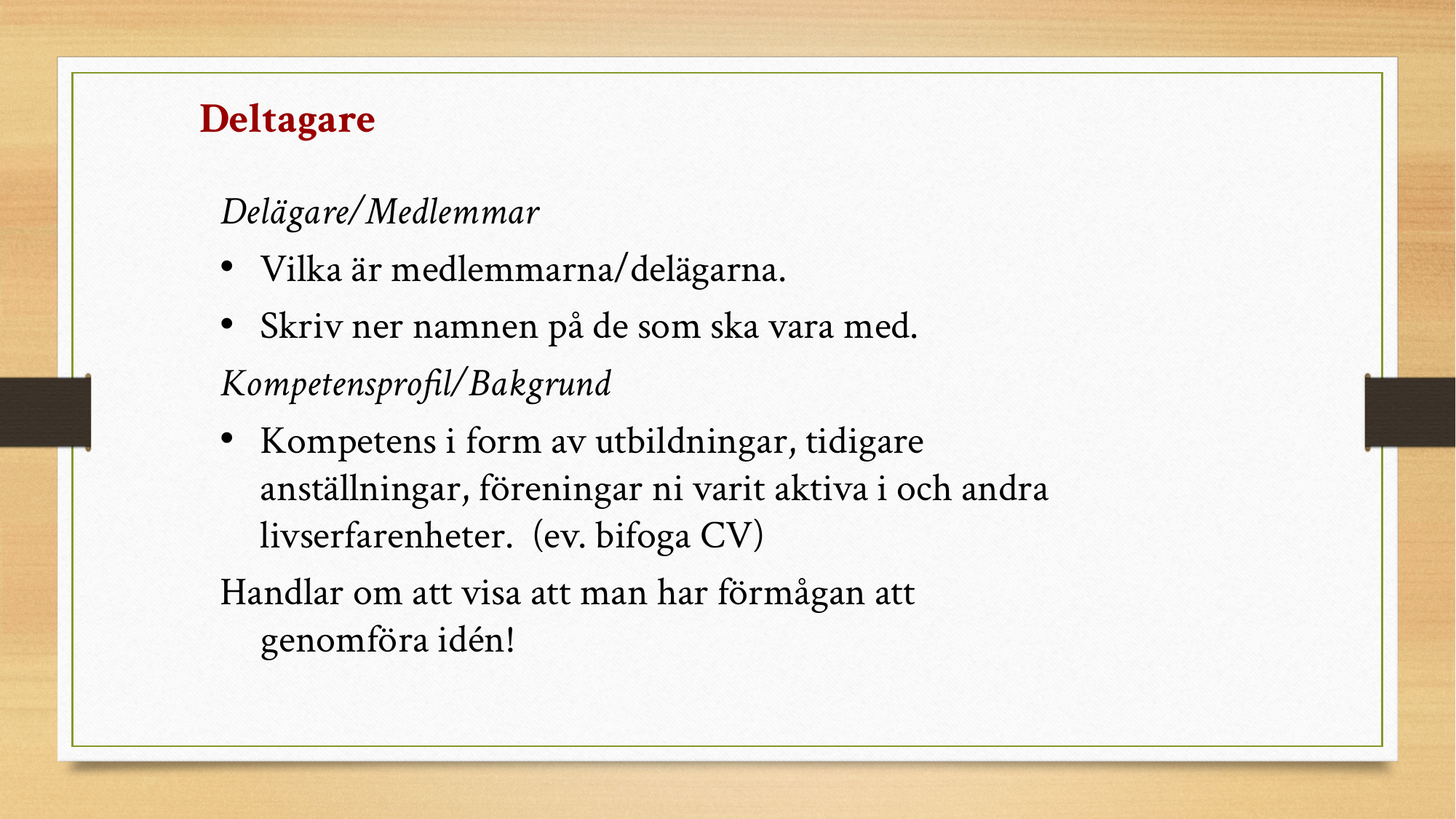

Deltagare
Delägare/Medlemmar
Vilka är medlemmarna/delägarna.
Skriv ner namnen på de som ska vara med.
Kompetensprofil/Bakgrund
Kompetens i form av utbildningar, tidigare anställningar, föreningar ni varit aktiva i och andra livserfarenheter.  (ev. bifoga CV)
Handlar om att visa att man har förmågan att genomföra idén!